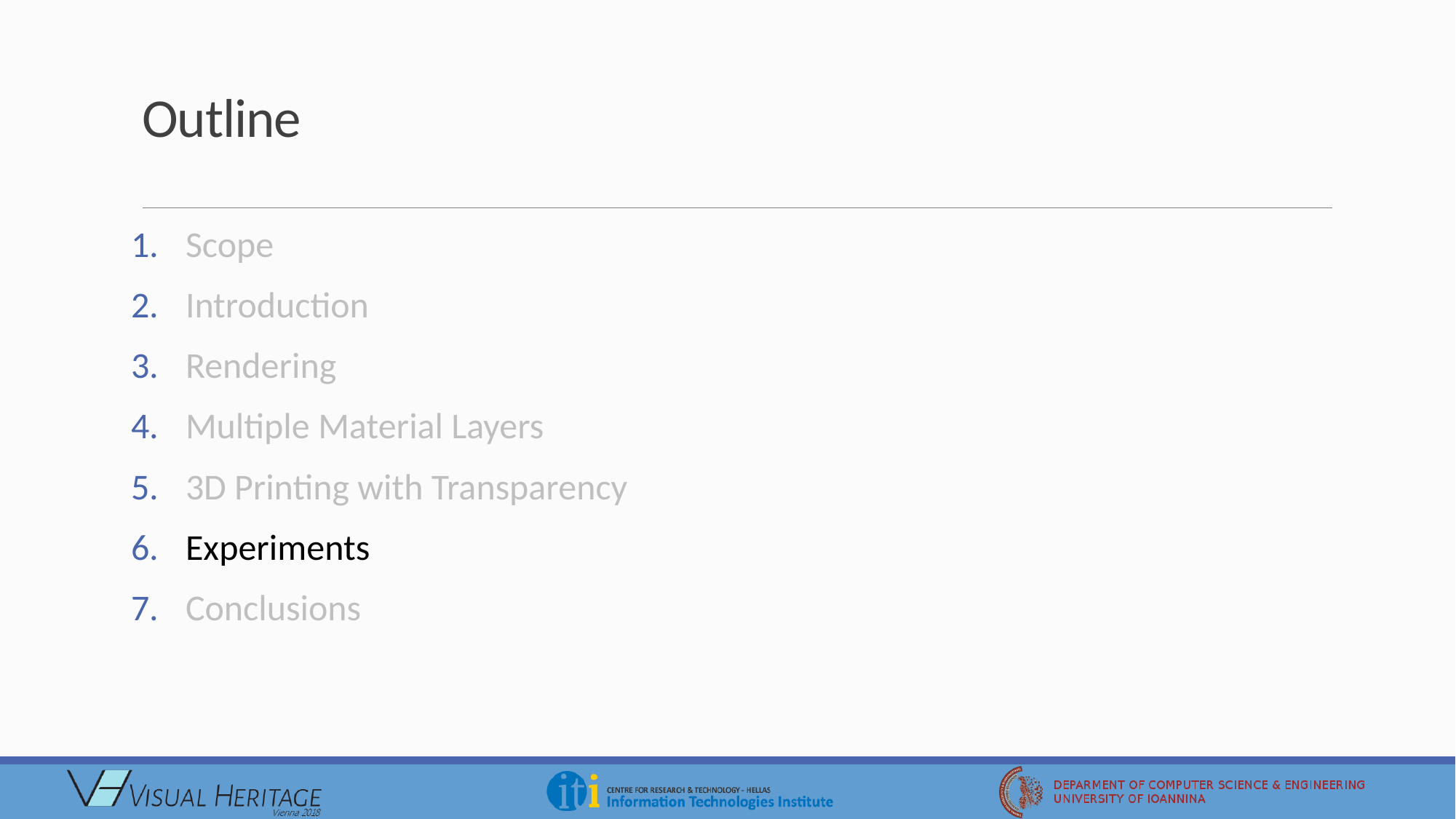

# Outline
Scope
Introduction
Rendering
Multiple Material Layers
3D Printing with Transparency
Experiments
Conclusions